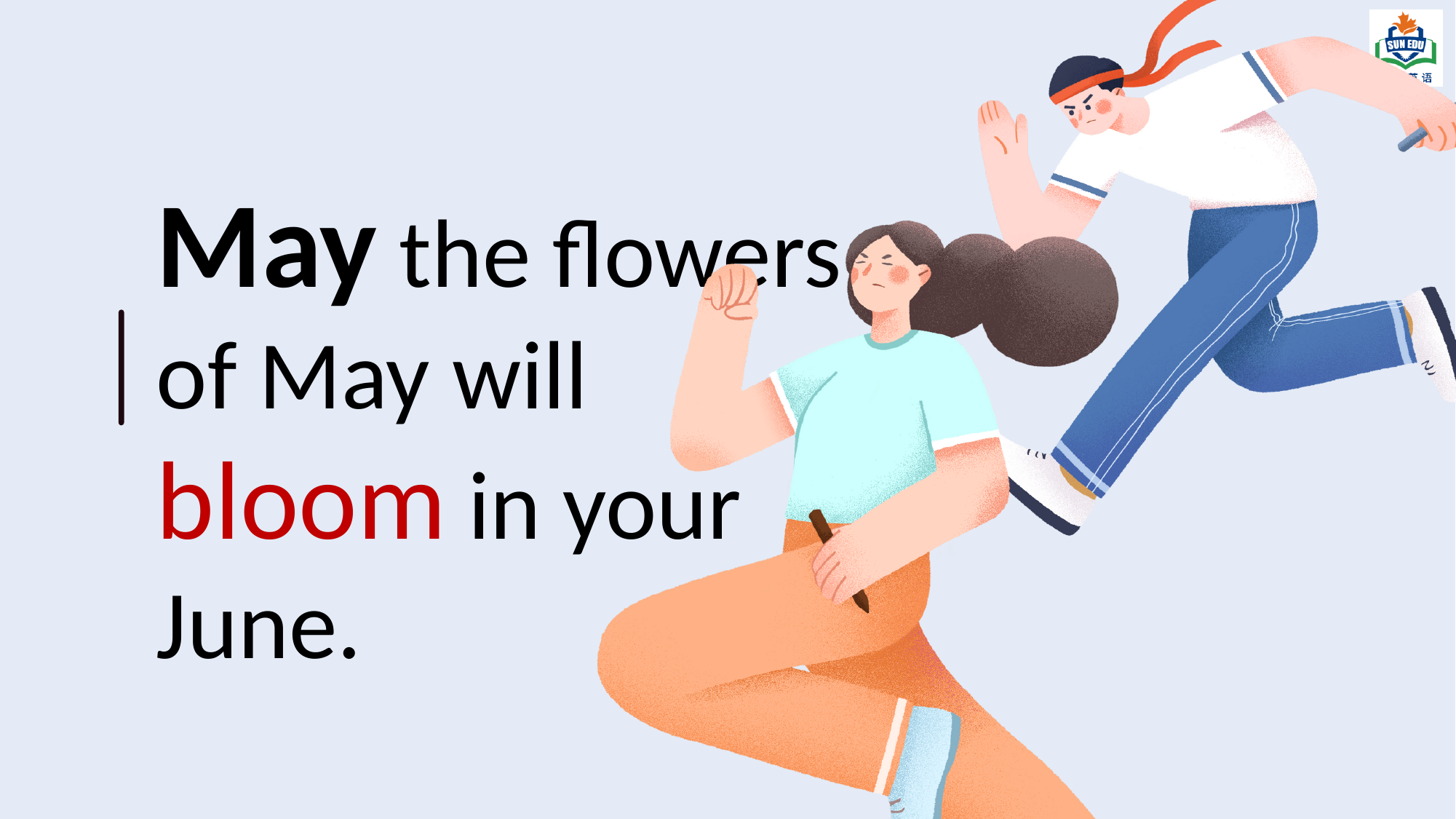

May the flowers of May will bloom in your June.